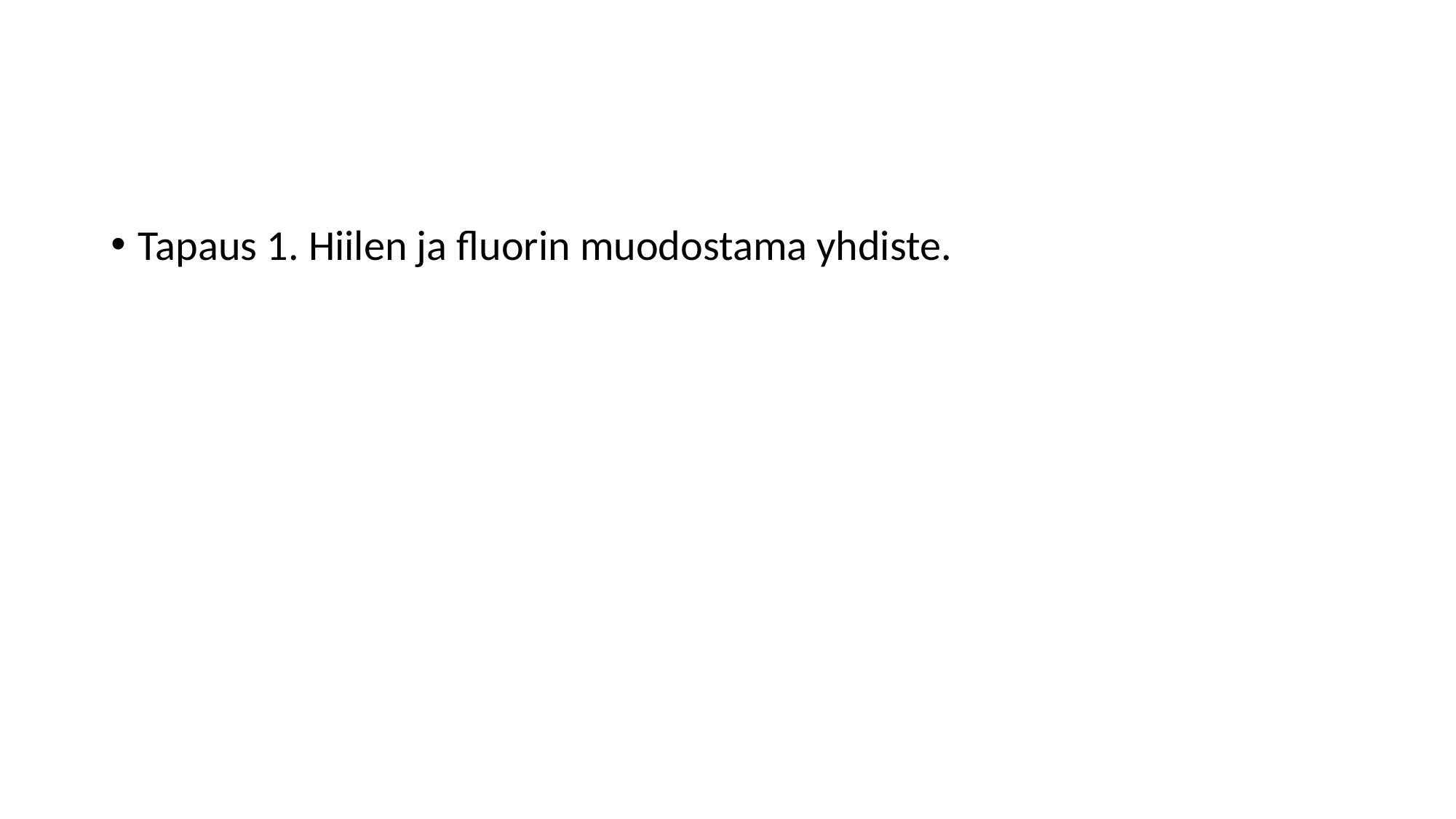

#
Tapaus 1. Hiilen ja fluorin muodostama yhdiste.